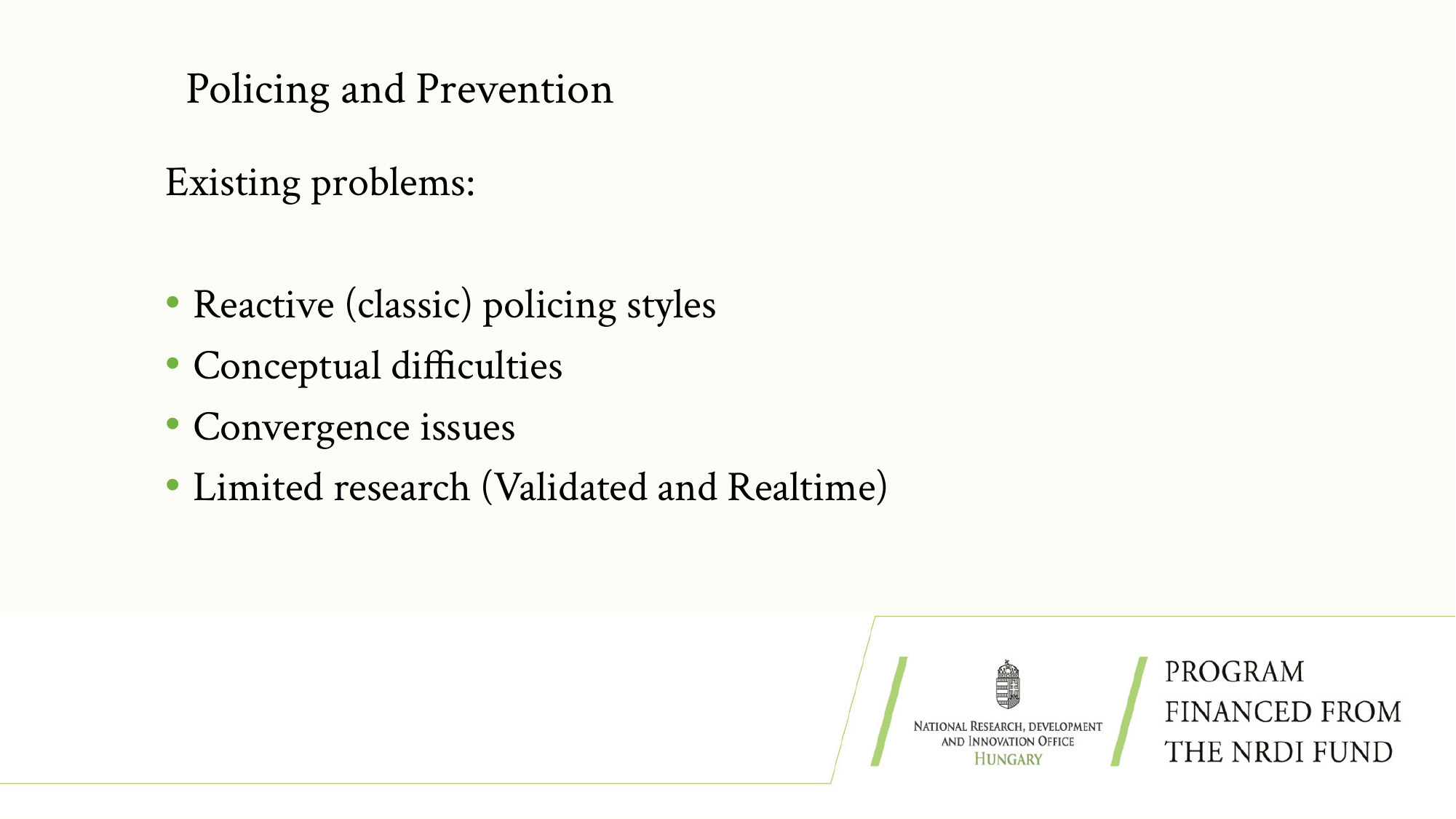

# Policing and Prevention
Existing problems:

Reactive (classic) policing styles
Conceptual difficulties
Convergence issues
Limited research (Validated and Realtime)